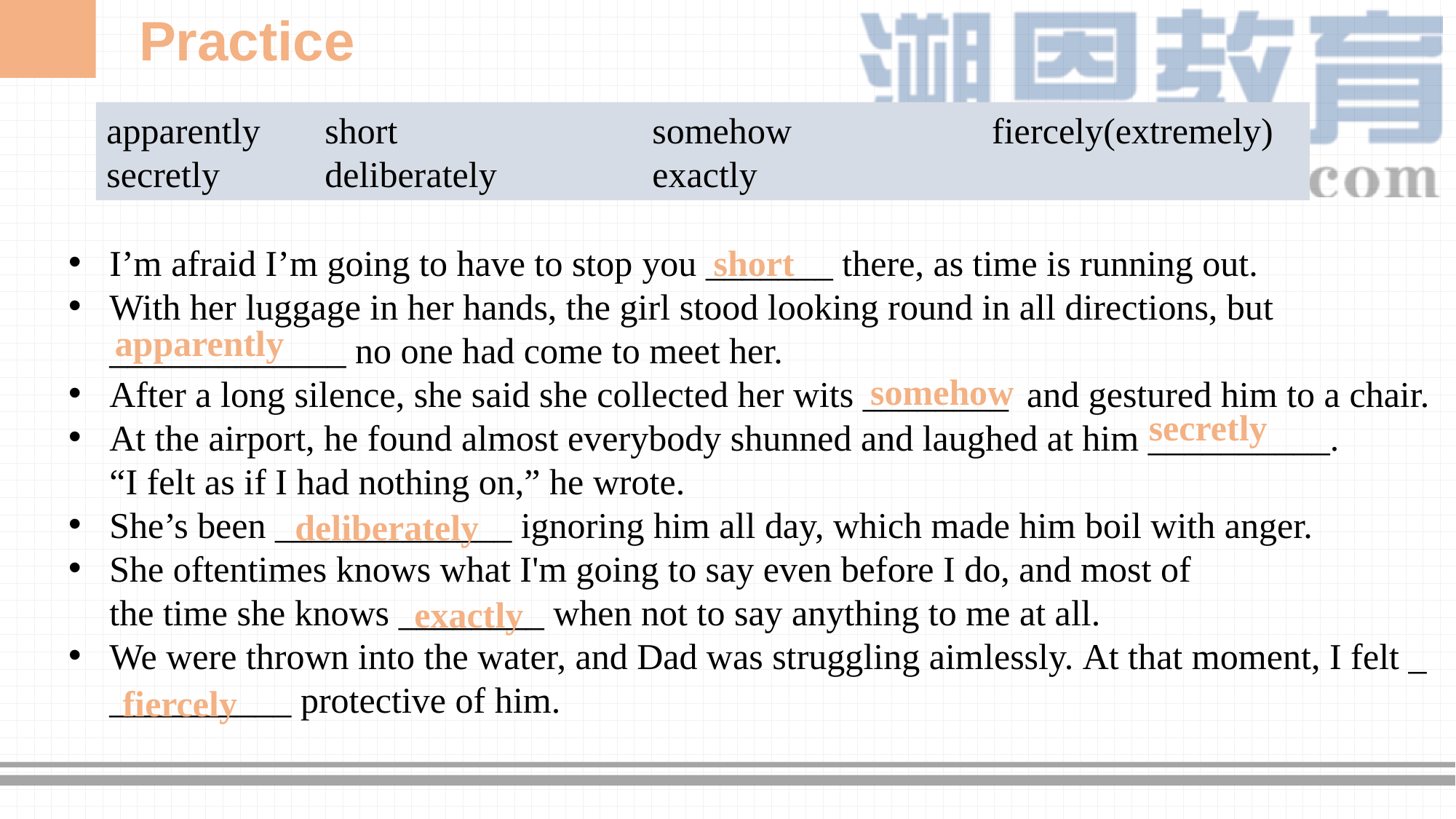

Practice
apparently    	short                      	somehow                      fiercely(extremely)
secretly   	deliberately       	exactly
I’m afraid I’m going to have to stop you _______ there, as time is running out.
With her luggage in her hands, the girl stood looking round in all directions, but _____________ no one had come to meet her.
After a long silence, she said she collected her wits ________  and gestured him to a chair.
At the airport, he found almost everybody shunned and laughed at him __________. “I felt as if I had nothing on,” he wrote.
She’s been _____________ ignoring him all day, which made him boil with anger.
She oftentimes knows what I'm going to say even before I do, and most of the time she knows ________ when not to say anything to me at all.
We were thrown into the water, and Dad was struggling aimlessly. At that moment, I felt ___________ protective of him.
short
apparently
somehow
secretly
deliberately
exactly
fiercely